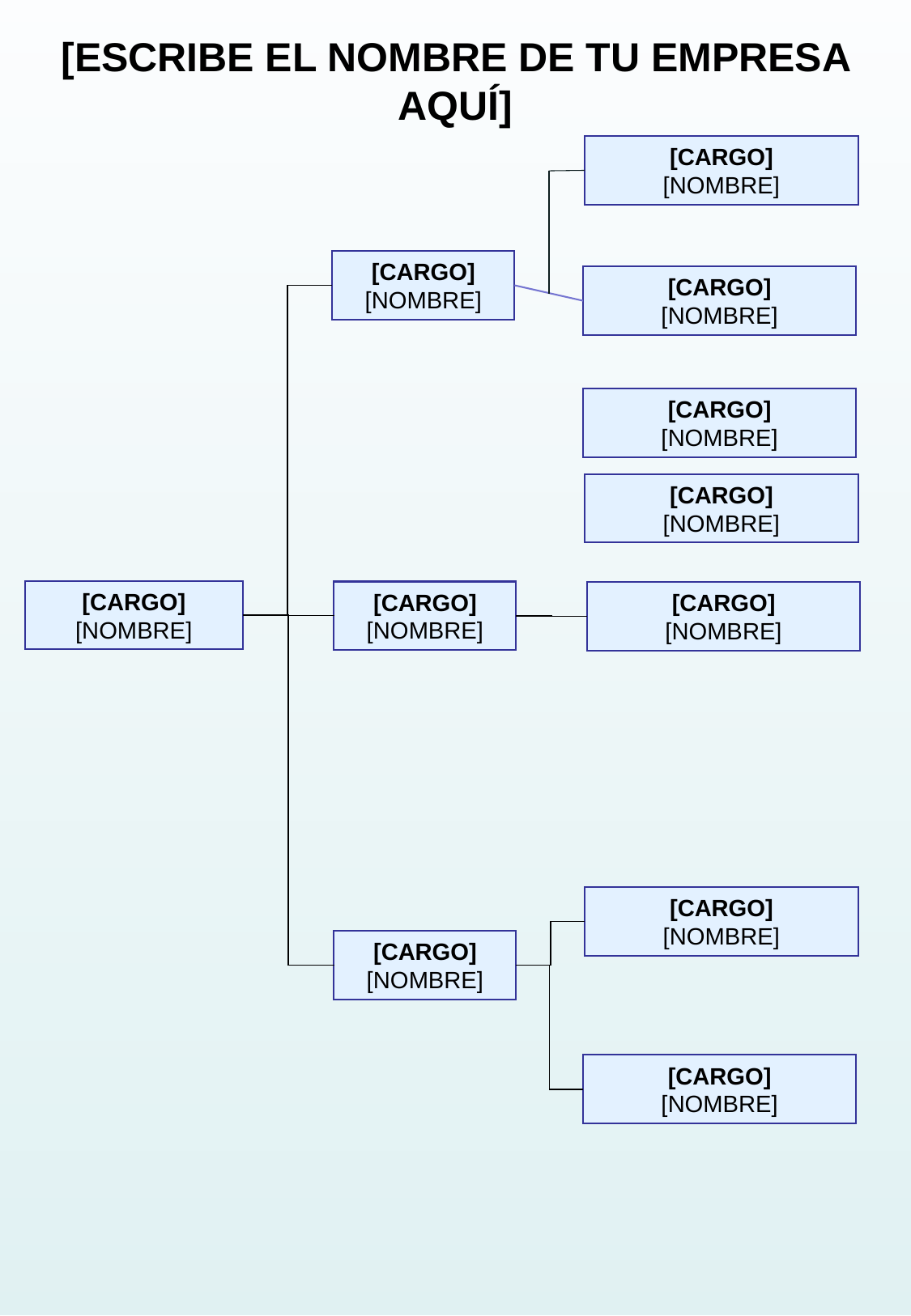

[ESCRIBE EL NOMBRE DE TU EMPRESA AQUÍ]
[CARGO]
[NOMBRE]
[CARGO]
[NOMBRE]
[CARGO]
[NOMBRE]
[CARGO]
[NOMBRE]
[CARGO]
[NOMBRE]
[CARGO]
[NOMBRE]
[CARGO]
[NOMBRE]
[CARGO]
[NOMBRE]
[CARGO]
[NOMBRE]
[CARGO]
[NOMBRE]
[CARGO]
[NOMBRE]